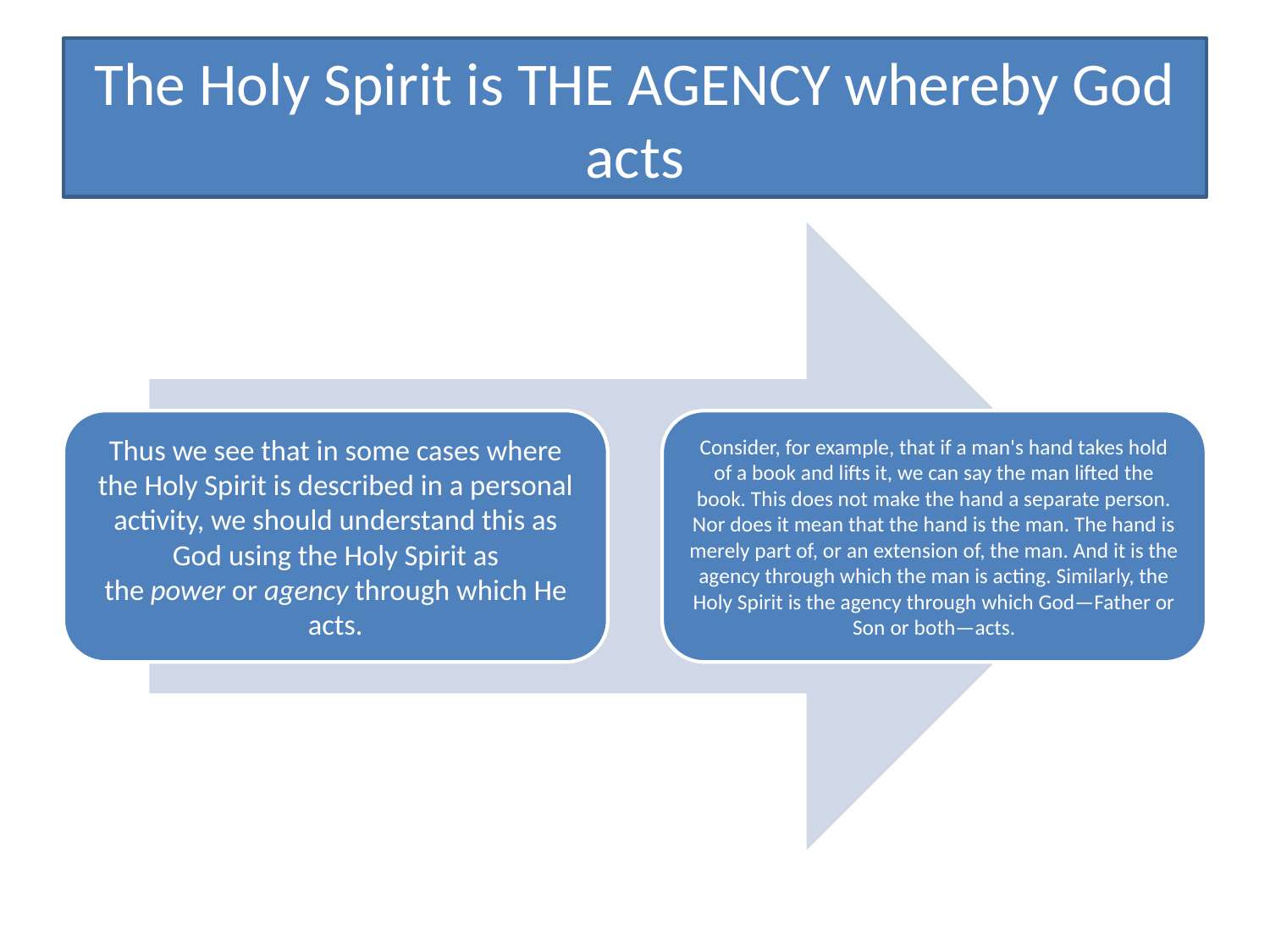

# The Holy Spirit is THE AGENCY whereby God acts
Thus we see that in some cases where the Holy Spirit is described in a personal activity, we should understand this as God using the Holy Spirit as the power or agency through which He acts.
Consider, for example, that if a man's hand takes hold of a book and lifts it, we can say the man lifted the book. This does not make the hand a separate person. Nor does it mean that the hand is the man. The hand is merely part of, or an extension of, the man. And it is the agency through which the man is acting. Similarly, the Holy Spirit is the agency through which God—Father or Son or both—acts.